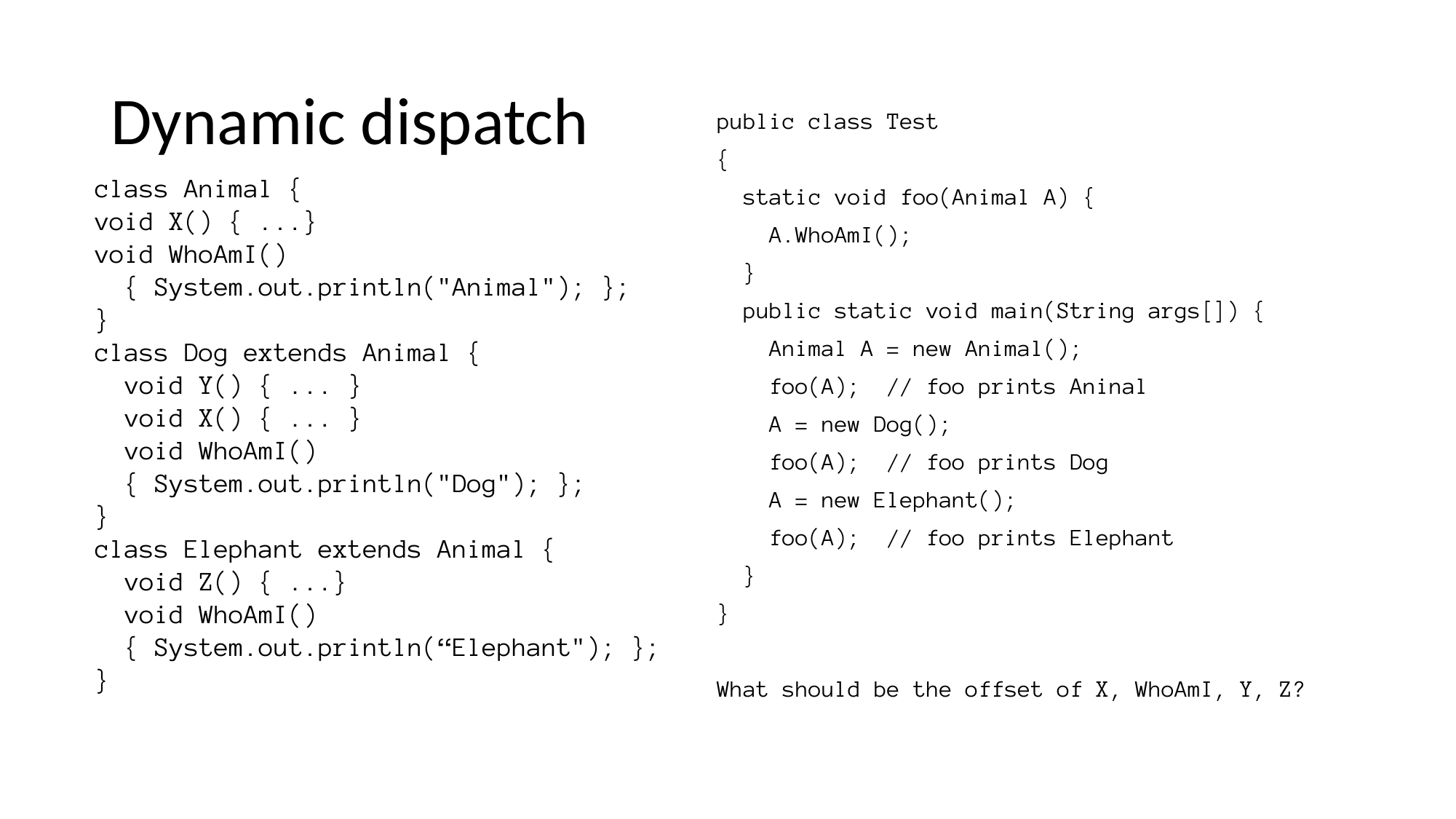

# Dynamic dispatch
public class Test
{
  static void foo(Animal A) {
    A.WhoAmI();
  }
  public static void main(String args[]) {
    Animal A = new Animal();
    foo(A);  // foo prints Aninal
    A = new Dog();
    foo(A);  // foo prints Dog
    A = new Elephant();
    foo(A);  // foo prints Elephant
  }
}

What should be the offset of X, WhoAmI, Y, Z?
class Animal {
void X() { ...}
void WhoAmI()
  { System.out.println("Animal"); };
}
class Dog extends Animal {
  void Y() { ... }
  void X() { ... }
  void WhoAmI()
  { System.out.println("Dog"); };
}
class Elephant extends Animal {
  void Z() { ...}
  void WhoAmI()
  { System.out.println(“Elephant"); };
}